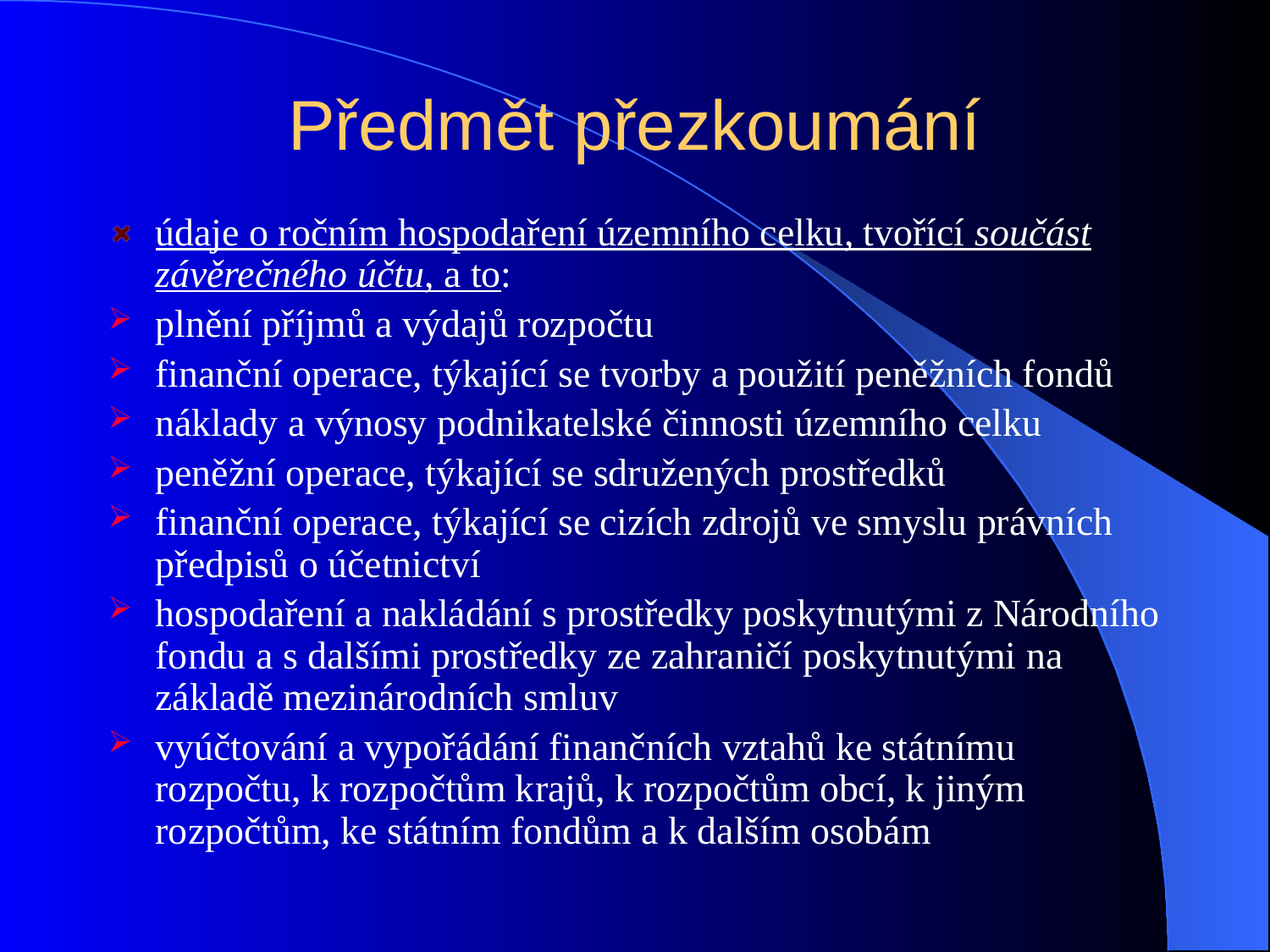

# Předmět přezkoumání
údaje o ročním hospodaření územního celku, tvořící součást závěrečného účtu, a to:
plnění příjmů a výdajů rozpočtu
finanční operace, týkající se tvorby a použití peněžních fondů
náklady a výnosy podnikatelské činnosti územního celku
peněžní operace, týkající se sdružených prostředků
finanční operace, týkající se cizích zdrojů ve smyslu právních předpisů o účetnictví
hospodaření a nakládání s prostředky poskytnutými z Národního fondu a s dalšími prostředky ze zahraničí poskytnutými na základě mezinárodních smluv
vyúčtování a vypořádání finančních vztahů ke státnímu rozpočtu, k rozpočtům krajů, k rozpočtům obcí, k jiným rozpočtům, ke státním fondům a k dalším osobám